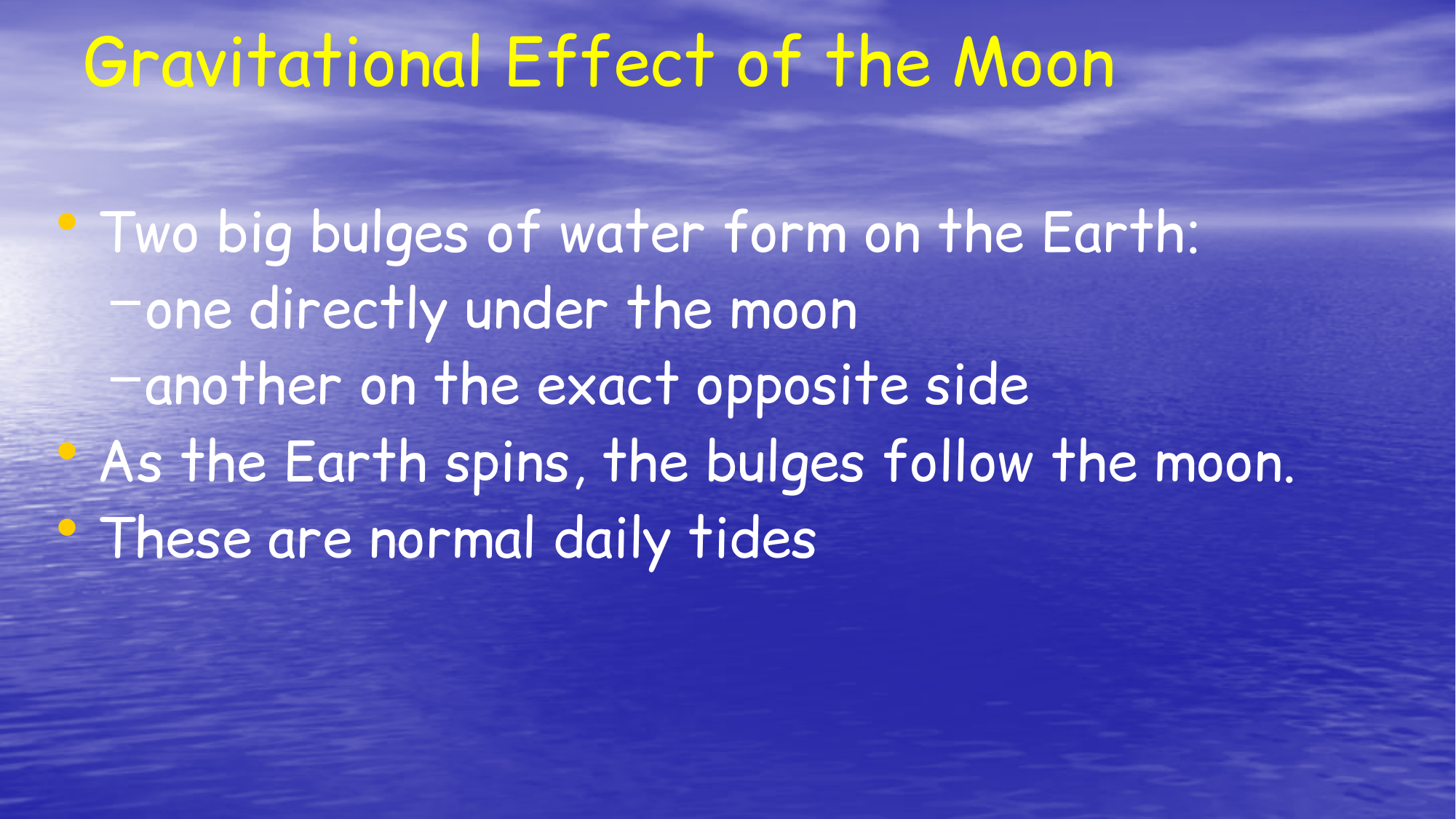

# Gravitational Effect of the Moon
Two big bulges of water form on the Earth:
one directly under the moon
another on the exact opposite side
As the Earth spins, the bulges follow the moon.
These are normal daily tides